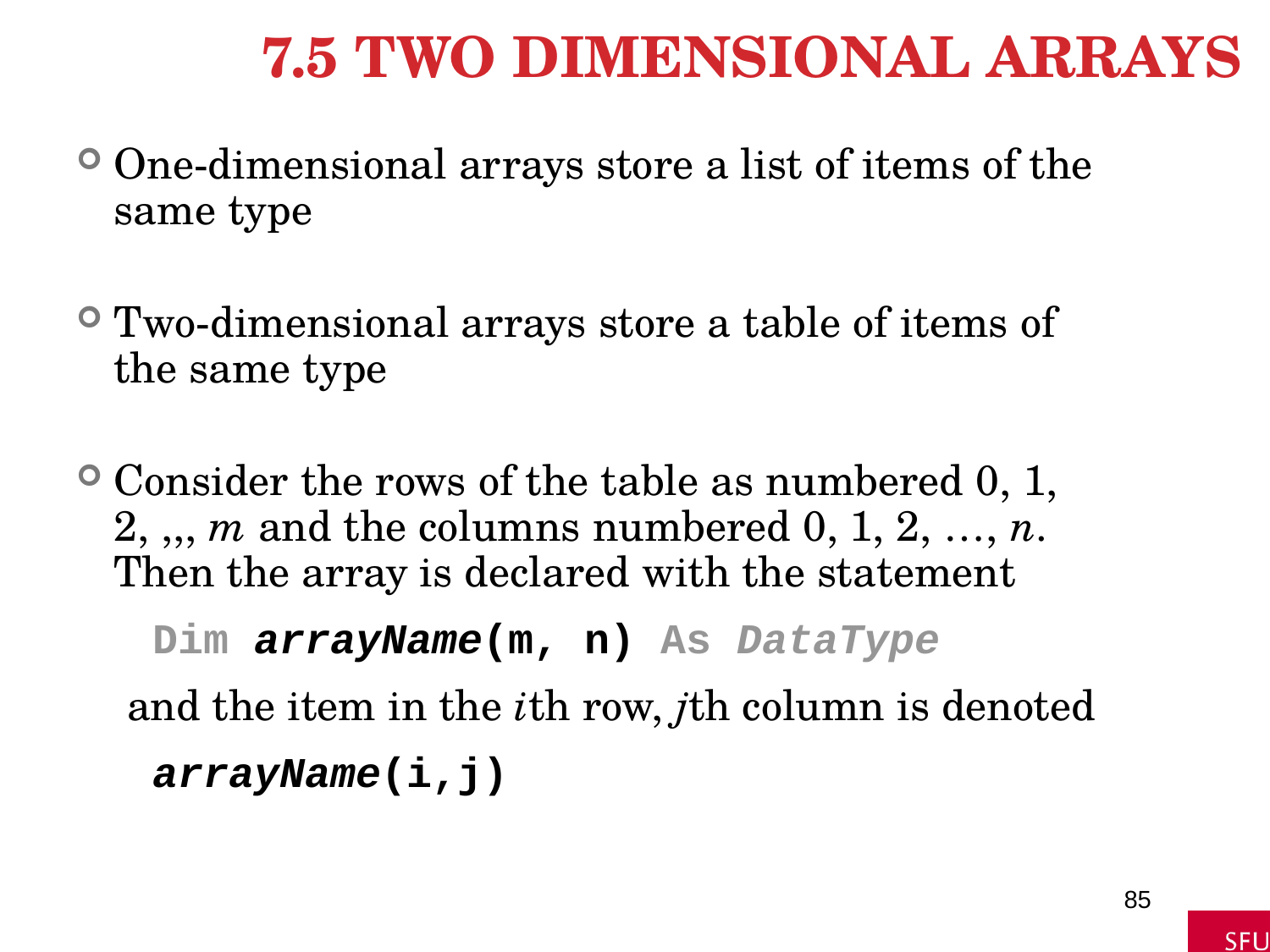

# 7.5 Two Dimensional Arrays
One-dimensional arrays store a list of items of the same type

Two-dimensional arrays store a table of items of the same type

Consider the rows of the table as numbered 0, 1, 2, ,,, m and the columns numbered 0, 1, 2, …, n. Then the array is declared with the statement
   Dim arrayName(m, n) As DataType
  and the item in the ith row, jth column is denoted
   arrayName(i,j)

85